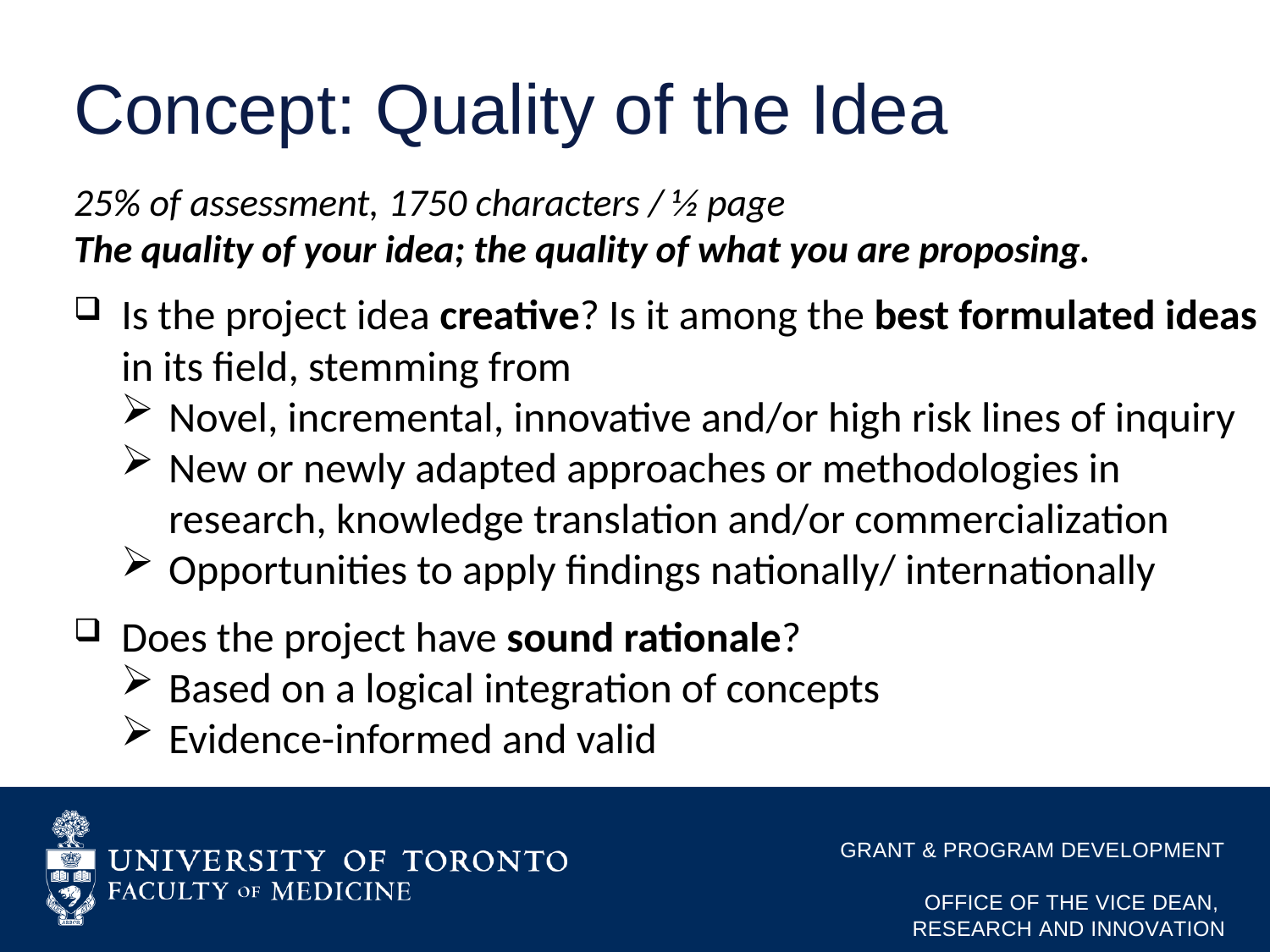

# Concept: Quality of the Idea
25% of assessment, 1750 characters / ½ page
The quality of your idea; the quality of what you are proposing.

Is the project idea creative? Is it among the best formulated ideas in its field, stemming from
Novel, incremental, innovative and/or high risk lines of inquiry
New or newly adapted approaches or methodologies in research, knowledge translation and/or commercialization
Opportunities to apply findings nationally/ internationally

Does the project have sound rationale?
Based on a logical integration of concepts
Evidence-informed and valid